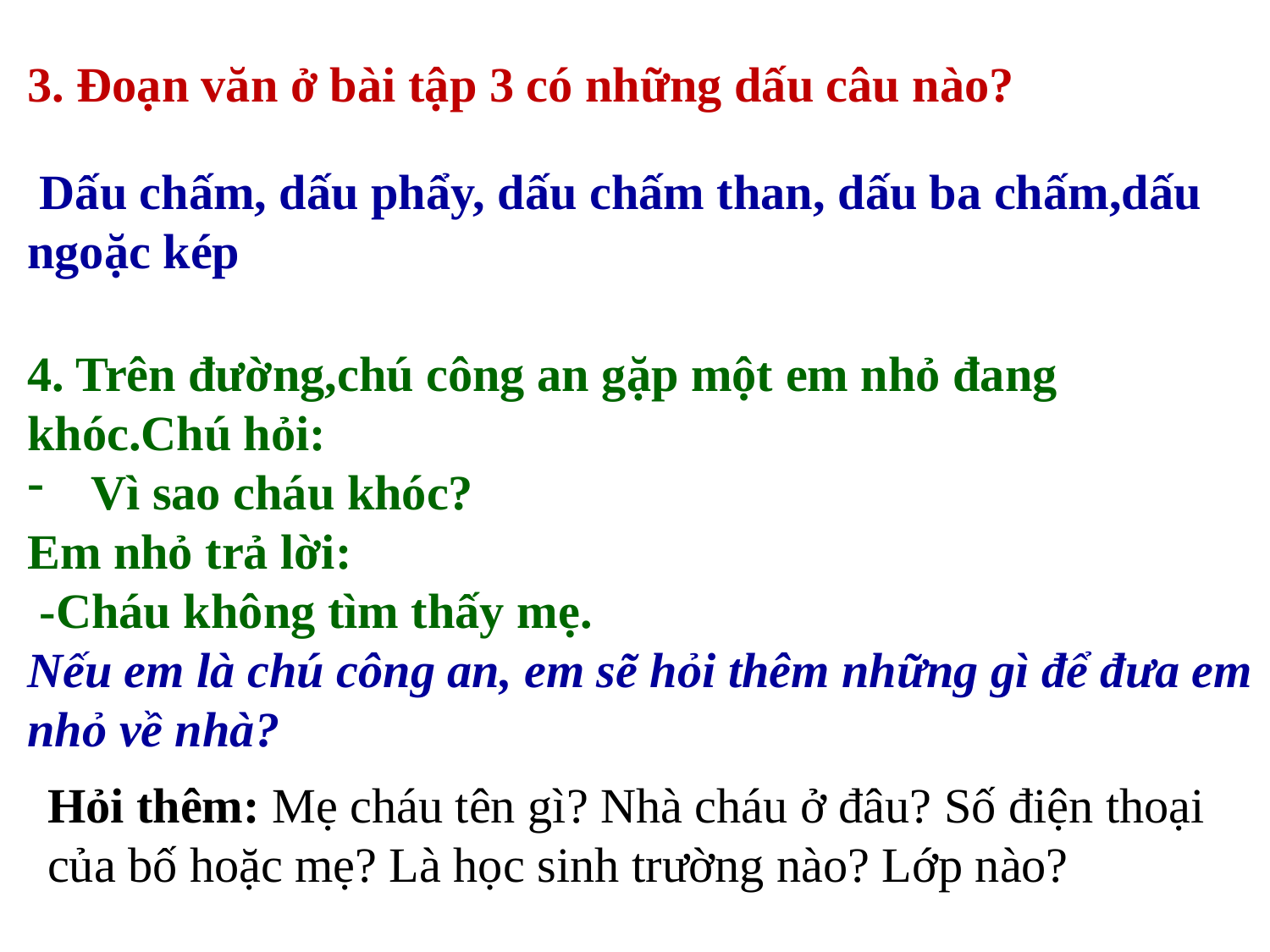

3. Đoạn văn ở bài tập 3 có những dấu câu nào?
 Dấu chấm, dấu phẩy, dấu chấm than, dấu ba chấm,dấu ngoặc kép
4. Trên đường,chú công an gặp một em nhỏ đang khóc.Chú hỏi:
Vì sao cháu khóc?
Em nhỏ trả lời:
 -Cháu không tìm thấy mẹ.
Nếu em là chú công an, em sẽ hỏi thêm những gì để đưa em nhỏ về nhà?
Hỏi thêm: Mẹ cháu tên gì? Nhà cháu ở đâu? Số điện thoại của bố hoặc mẹ? Là học sinh trường nào? Lớp nào?